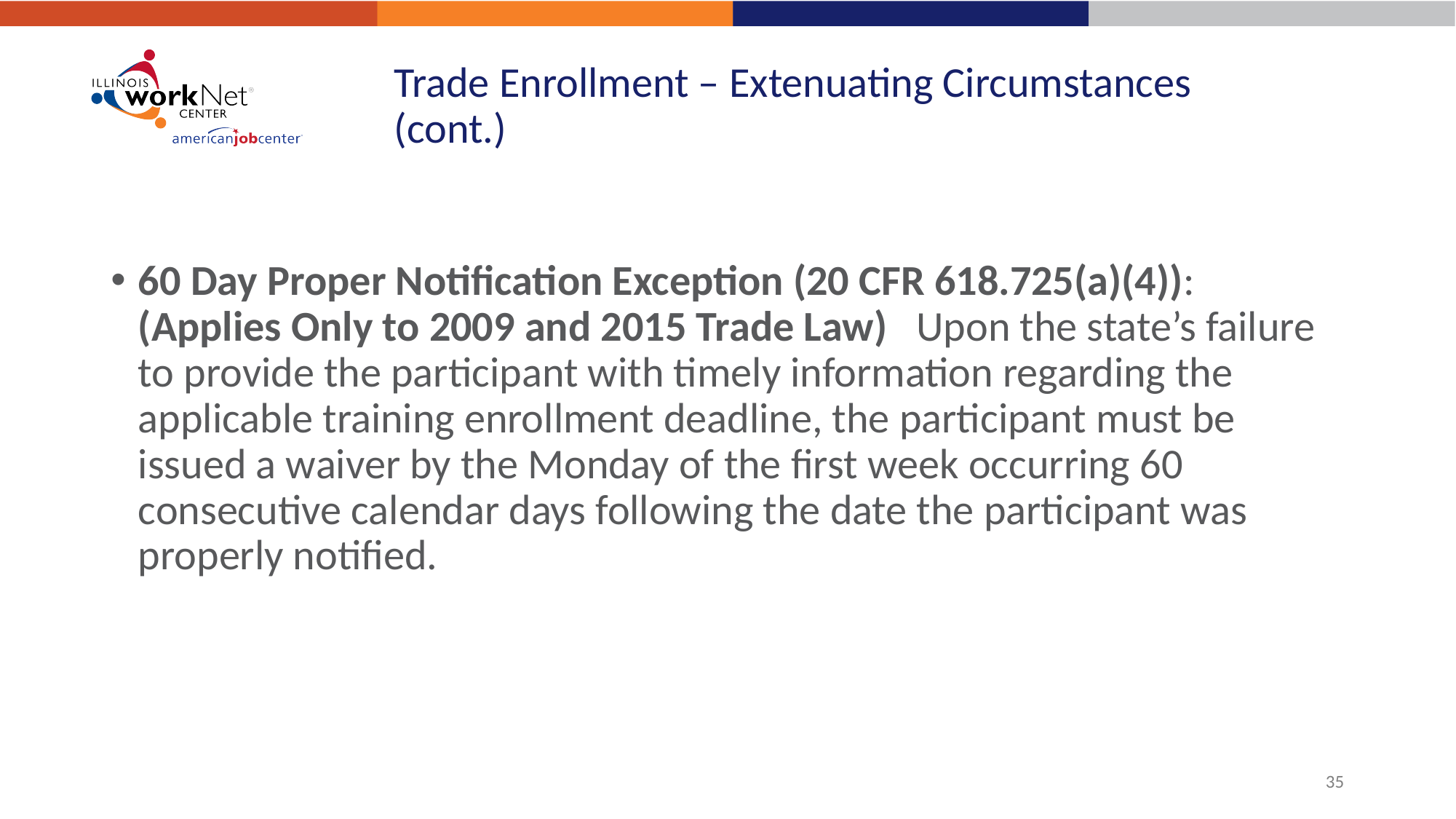

# Trade Enrollment – Extenuating Circumstances (cont.)
60 Day Proper Notification Exception (20 CFR 618.725(a)(4)): (Applies Only to 2009 and 2015 Trade Law)   Upon the state’s failure to provide the participant with timely information regarding the applicable training enrollment deadline, the participant must be issued a waiver by the Monday of the first week occurring 60 consecutive calendar days following the date the participant was properly notified.

35